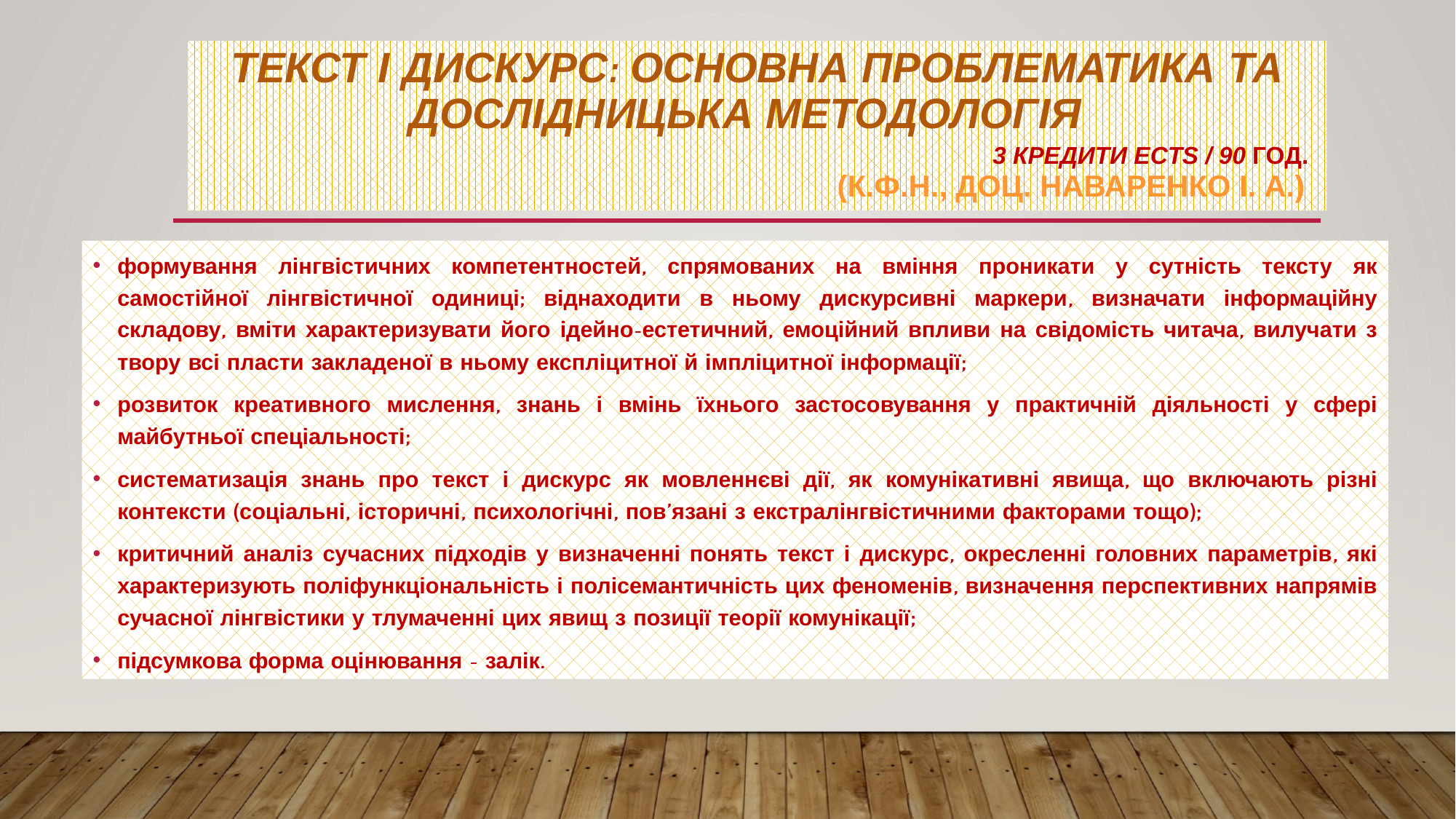

# Текст і дискурс: основна проблематика та дослідницька методологія 3 кредити ЕCTS / 90 год. (К.ф.н., ДОЦ. НАВАРЕНКО І. А.)
формування лінгвістичних компетентностей, спрямованих на вміння проникати у сутність тексту як самостійної лінгвістичної одиниці; віднаходити в ньому дискурсивні маркери, визначати інформаційну складову, вміти характеризувати його ідейно-естетичний, емоційний впливи на свідомість читача, вилучати з твору всі пласти закладеної в ньому експліцитної й імпліцитної інформації;
розвиток креативного мислення, знань і вмінь їхнього застосовування у практичній діяльності у сфері майбутньої спеціальності;
систематизація знань про текст і дискурс як мовленнєві дії, як комунікативні явища, що включають різні контексти (соціальні, історичні, психологічні, пов’язані з екстралінгвістичними факторами тощо);
критичний аналіз сучасних підходів у визначенні понять текст і дискурс, окресленні головних параметрів, які характеризують поліфункціональність і полісемантичність цих феноменів, визначення перспективних напрямів сучасної лінгвістики у тлумаченні цих явищ з позиції теорії комунікації;
підсумкова форма оцінювання - залік.